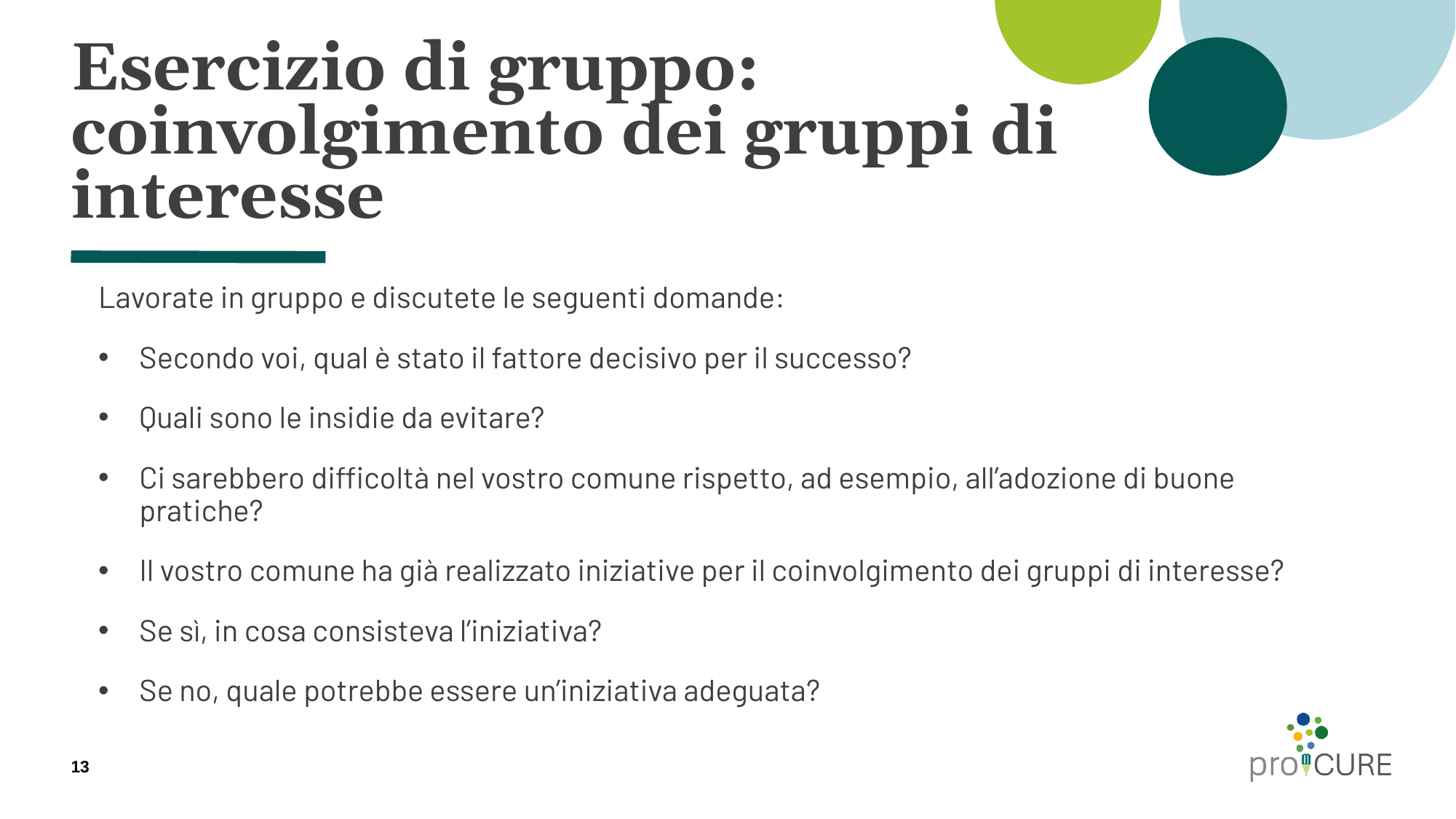

# Esercizio di gruppo: coinvolgimento dei gruppi di interesse
Lavorate in gruppo e discutete le seguenti domande:
Secondo voi, qual è stato il fattore decisivo per il successo?
Quali sono le insidie da evitare?
Ci sarebbero difficoltà nel vostro comune rispetto, ad esempio, all’adozione di buone pratiche?
Il vostro comune ha già realizzato iniziative per il coinvolgimento dei gruppi di interesse?
Se sì, in cosa consisteva l’iniziativa?
Se no, quale potrebbe essere un’iniziativa adeguata?
13